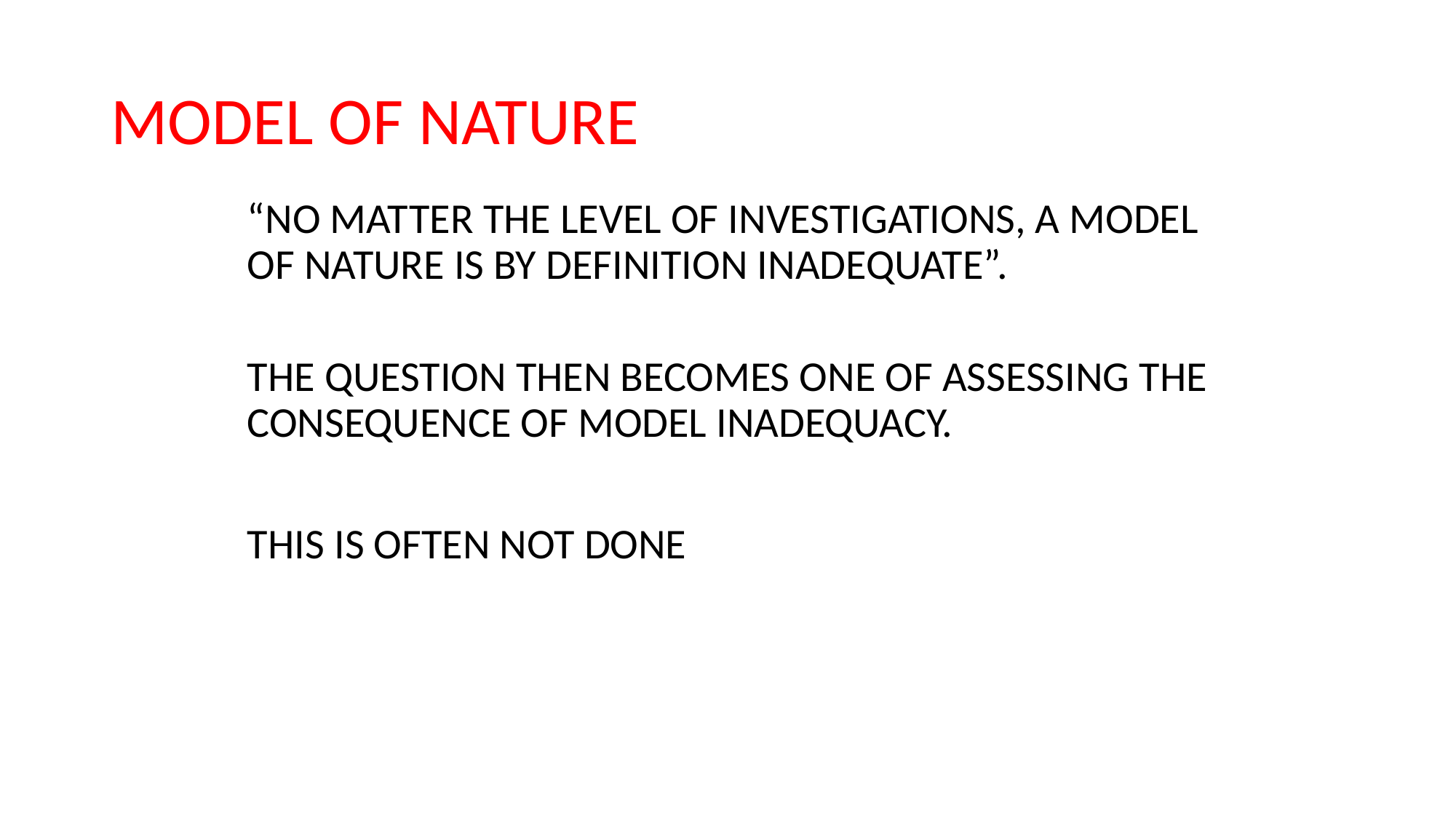

# MODEL OF NATURE
“NO MATTER THE LEVEL OF INVESTIGATIONS, A MODEL OF NATURE IS BY DEFINITION INADEQUATE”.
THE QUESTION THEN BECOMES ONE OF ASSESSING THE CONSEQUENCE OF MODEL INADEQUACY.

THIS IS OFTEN NOT DONE